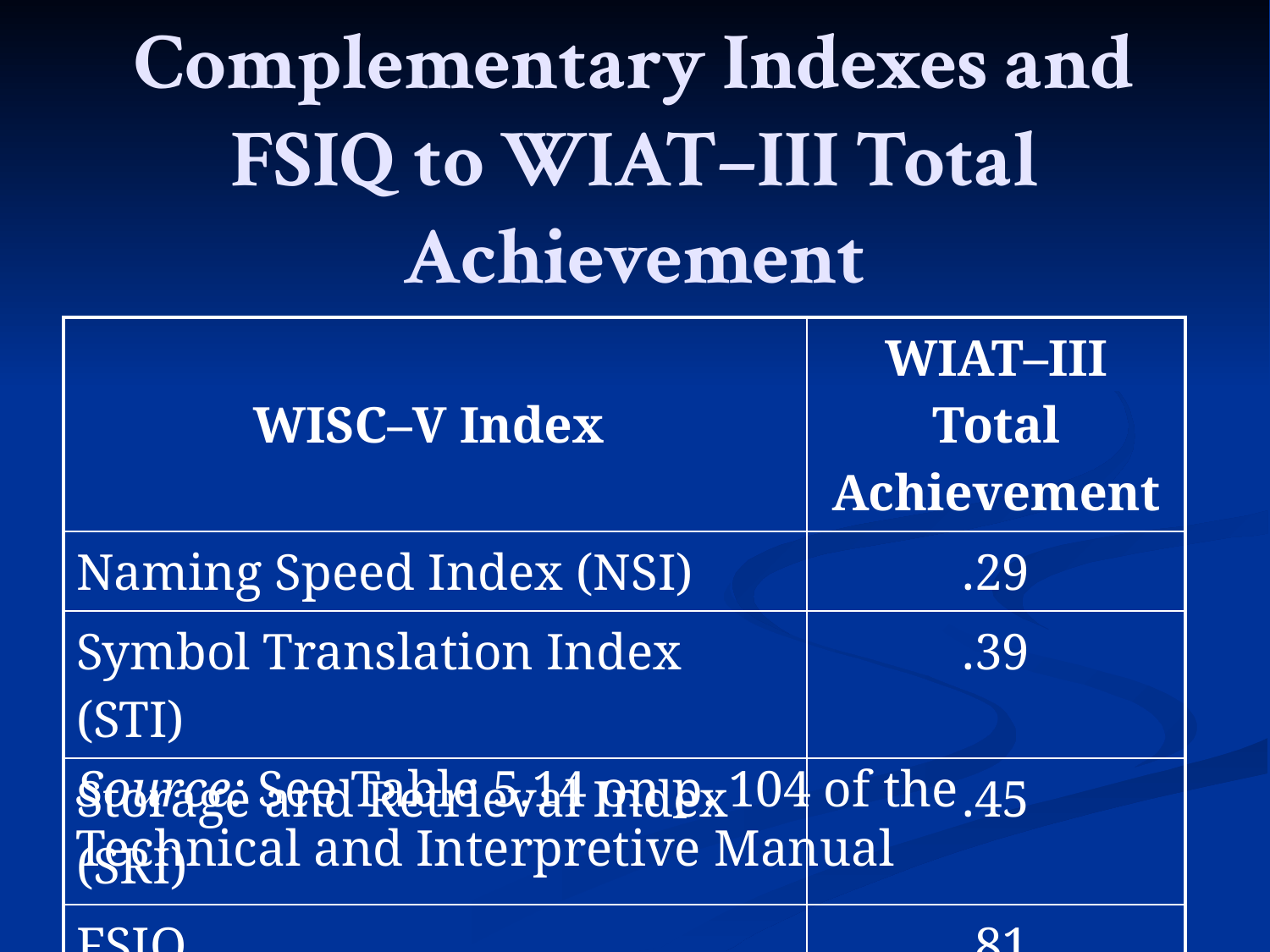

Complementary Indexes and FSIQ to WIAT–III Total Achievement
| WISC–V Index | WIAT–III Total Achievement |
| --- | --- |
| Naming Speed Index (NSI) | .29 |
| Symbol Translation Index (STI) | .39 |
| Storage and Retrieval Index (SRI) | .45 |
| FSIQ | .81 |

Source: See Table 5.14 on p. 104 of the Technical and Interpretive Manual